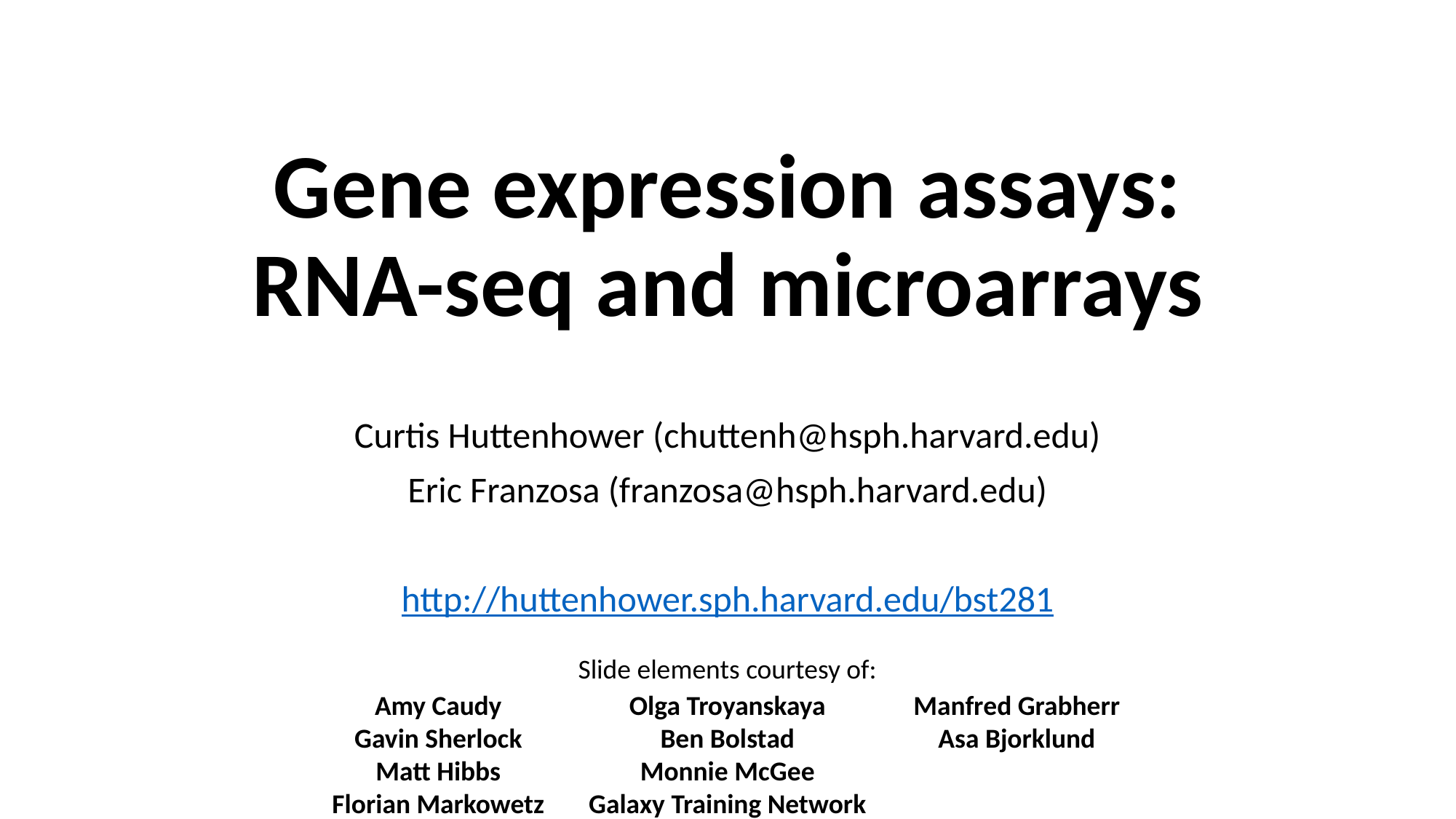

# Gene expression assays: RNA-seq and microarrays

Curtis Huttenhower (chuttenh@hsph.harvard.edu)
Eric Franzosa (franzosa@hsph.harvard.edu)

http://huttenhower.sph.harvard.edu/bst281
Slide elements courtesy of:
Amy Caudy
Gavin Sherlock
Matt Hibbs
Florian Markowetz
Olga Troyanskaya
Ben Bolstad
Monnie McGee
Galaxy Training Network
Manfred Grabherr
Asa Bjorklund